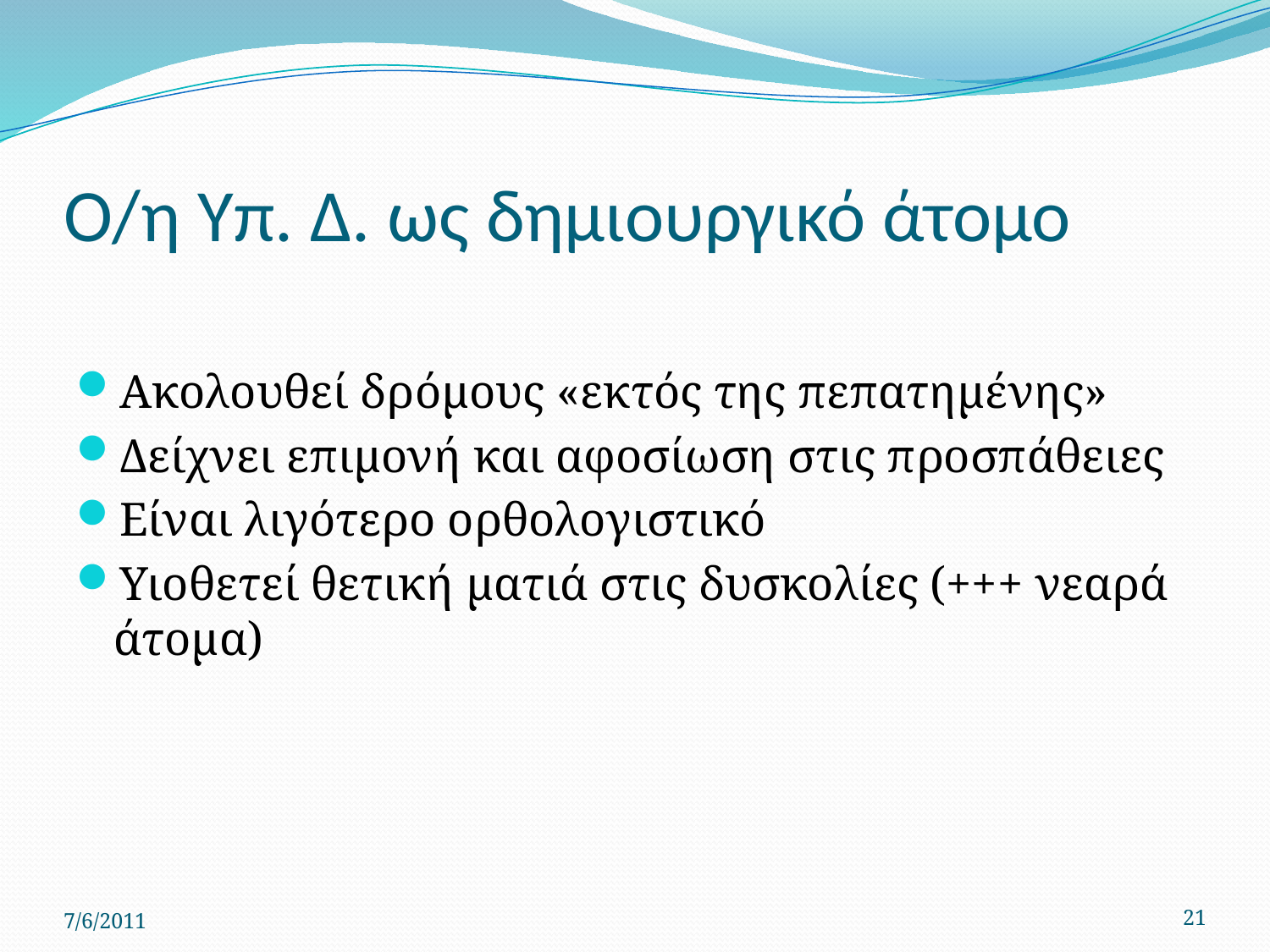

# Ο/η Υπ. Δ. ως δημιουργικό άτομο
Ακολουθεί δρόμους «εκτός της πεπατημένης»
Δείχνει επιμονή και αφοσίωση στις προσπάθειες
Είναι λιγότερο ορθολογιστικό
Υιοθετεί θετική ματιά στις δυσκολίες (+++ νεαρά άτομα)

7/6/2011

21